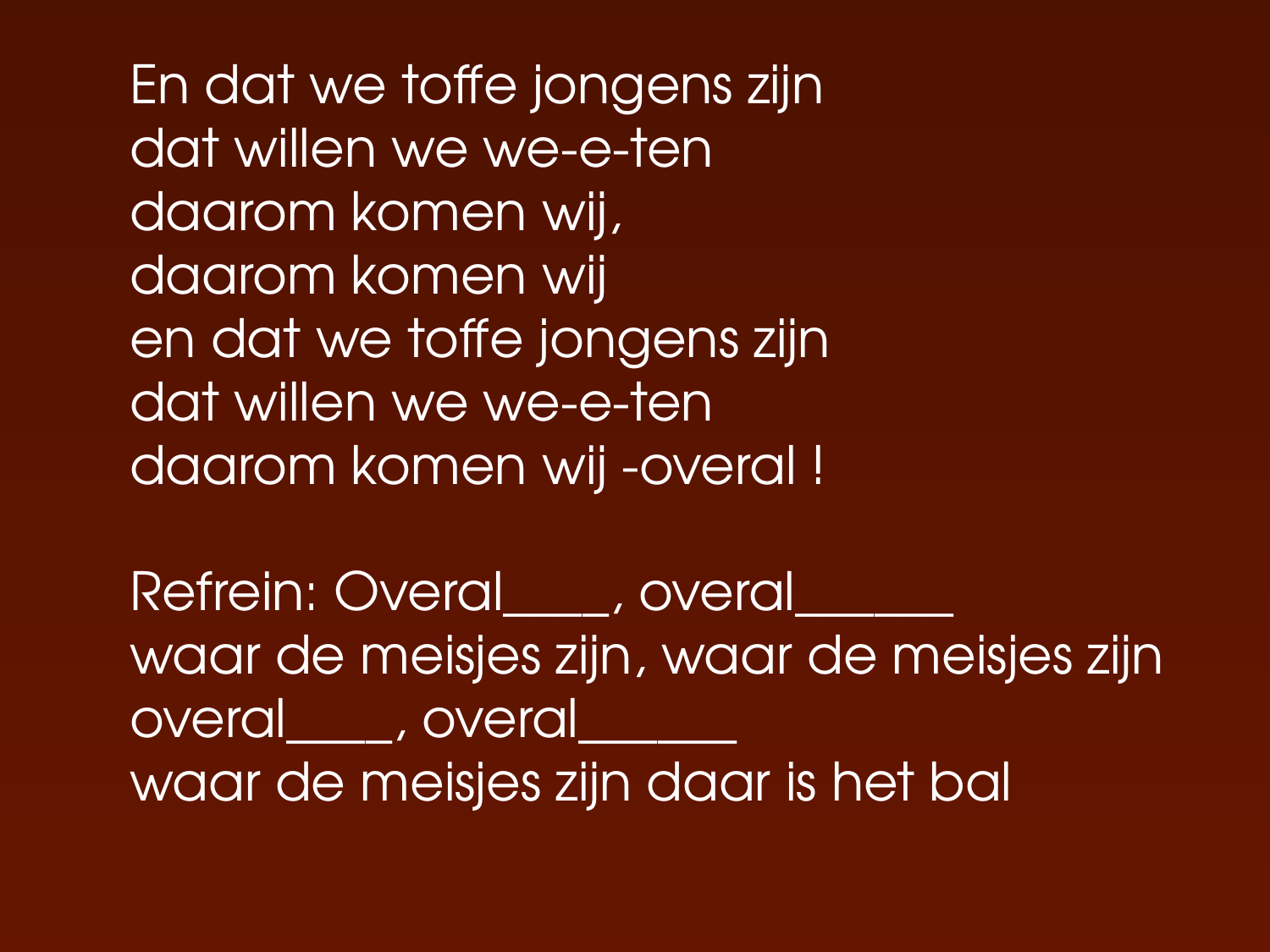

En dat we toffe jongens zijn
	dat willen we we-e-ten
	daarom komen wij,
	daarom komen wij
	en dat we toffe jongens zijn
	dat willen we we-e-ten
	daarom komen wij -overal !

	Refrein: Overal____, overal______
	waar de meisjes zijn, waar de meisjes zijn overal____, overal______
	waar de meisjes zijn daar is het bal